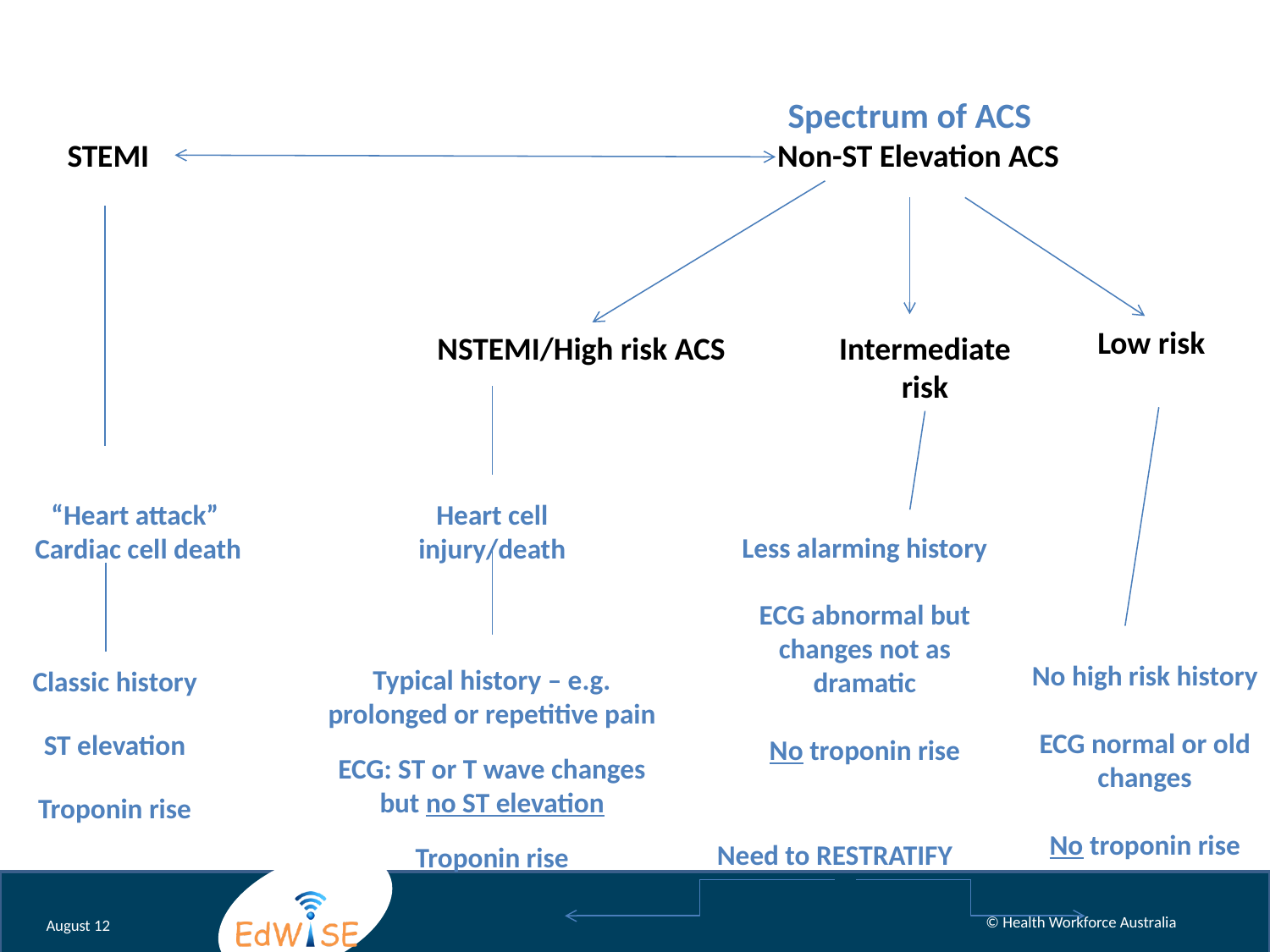

Spectrum of ACS
STEMI
Non-ST Elevation ACS
Low risk
NSTEMI/High risk ACS
Intermediate
risk
“Heart attack”
 Cardiac cell death
Heart cell injury/death
Less alarming history

ECG abnormal but changes not as dramatic

No troponin rise
No high risk history

ECG normal or old changes

No troponin rise
Typical history – e.g. prolonged or repetitive pain

ECG: ST or T wave changes but no ST elevation

Troponin rise
Classic history

ST elevation

Troponin rise
Need to RESTRATIFY
© Health Workforce Australia
August 12